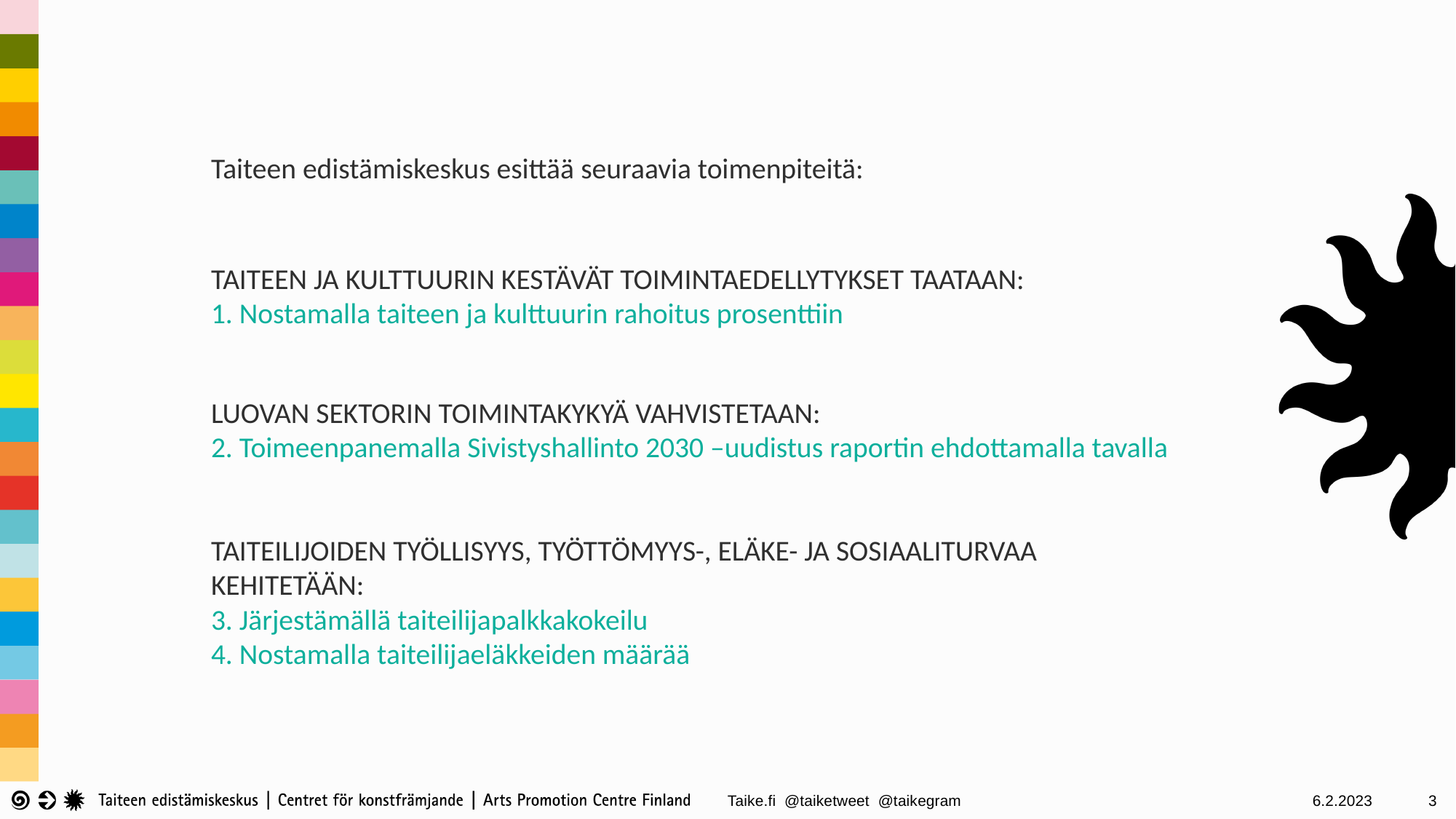

Taiteen edistämiskeskus esittää seuraavia toimenpiteitä:
TAITEEN JA KULTTUURIN KESTÄVÄT TOIMINTAEDELLYTYKSET TAATAAN:
1. Nostamalla taiteen ja kulttuurin rahoitus prosenttiin

LUOVAN SEKTORIN TOIMINTAKYKYÄ VAHVISTETAAN:
2. Toimeenpanemalla Sivistyshallinto 2030 –uudistus raportin ehdottamalla tavalla
TAITEILIJOIDEN TYÖLLISYYS, TYÖTTÖMYYS-, ELÄKE- JA SOSIAALITURVAA KEHITETÄÄN:
3. Järjestämällä taiteilijapalkkakokeilu
4. Nostamalla taiteilijaeläkkeiden määrää
6.2.2023
3